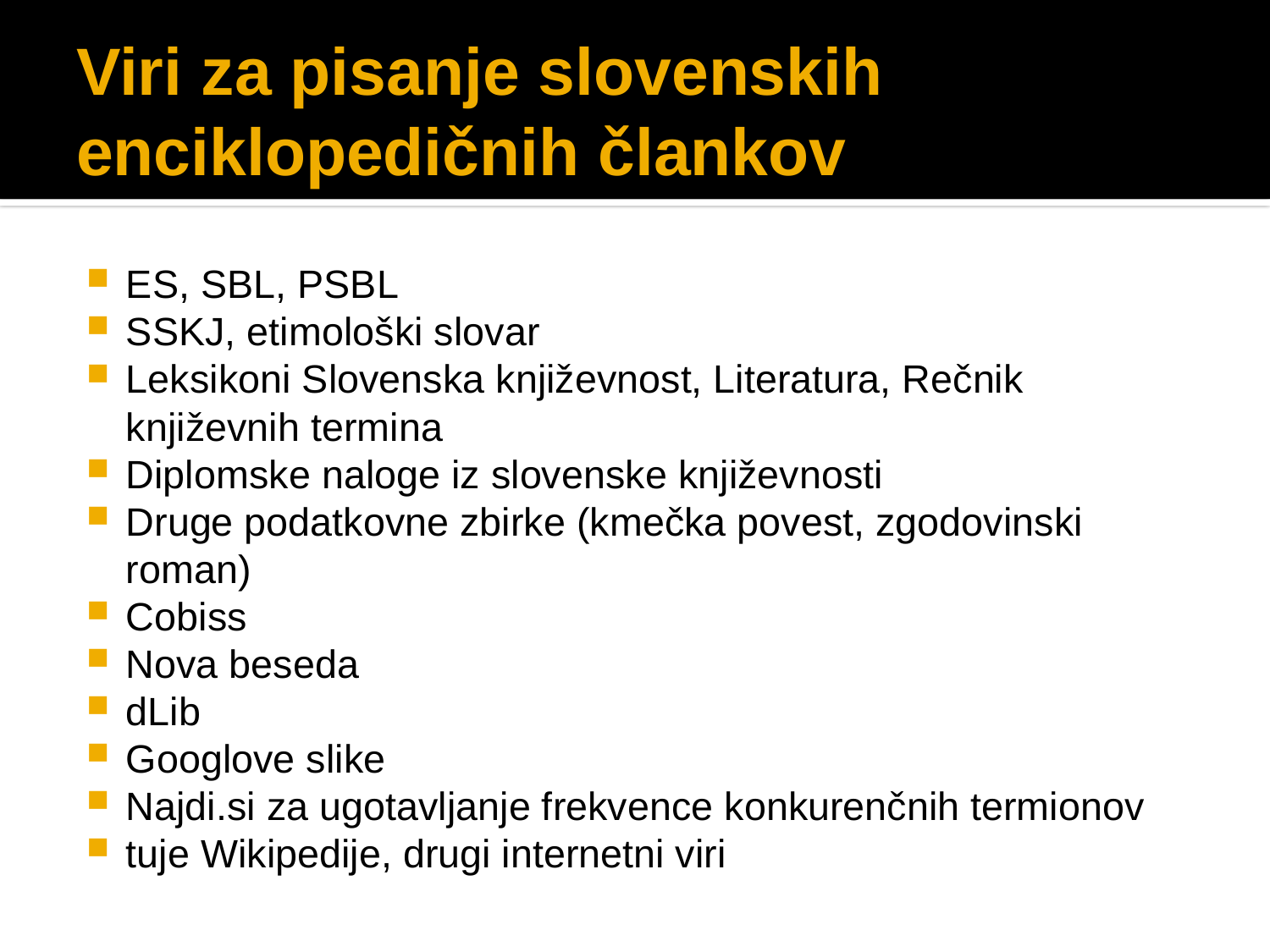

# Viri za pisanje slovenskih enciklopedičnih člankov
ES, SBL, PSBL
SSKJ, etimološki slovar
Leksikoni Slovenska književnost, Literatura, Rečnik književnih termina
Diplomske naloge iz slovenske književnosti
Druge podatkovne zbirke (kmečka povest, zgodovinski roman)
Cobiss
Nova beseda
dLib
Googlove slike
Najdi.si za ugotavljanje frekvence konkurenčnih termionov
tuje Wikipedije, drugi internetni viri